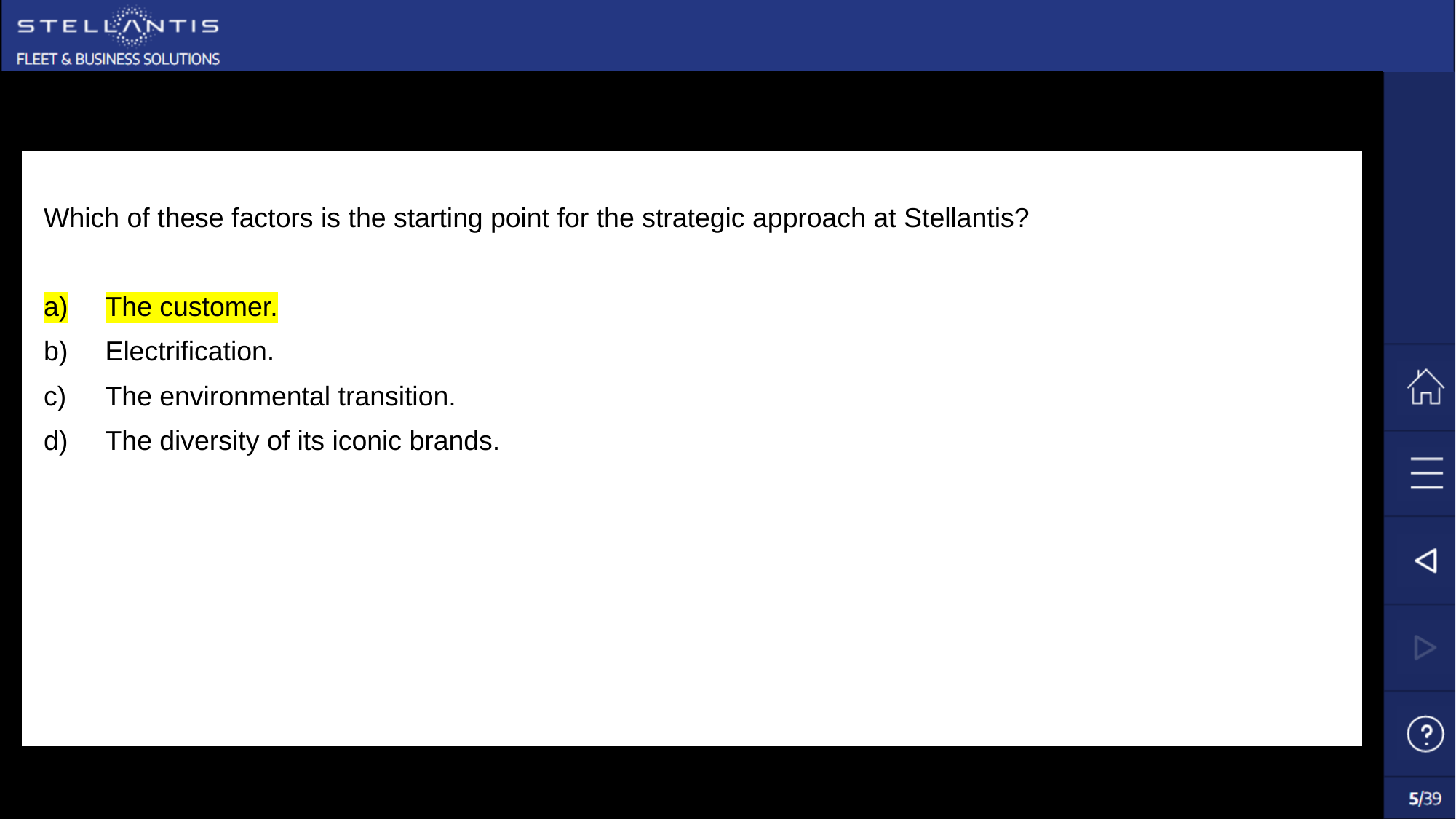

Which of these factors is the starting point for the strategic approach at Stellantis?

The customer.
Electrification.
The environmental transition.
The diversity of its iconic brands.